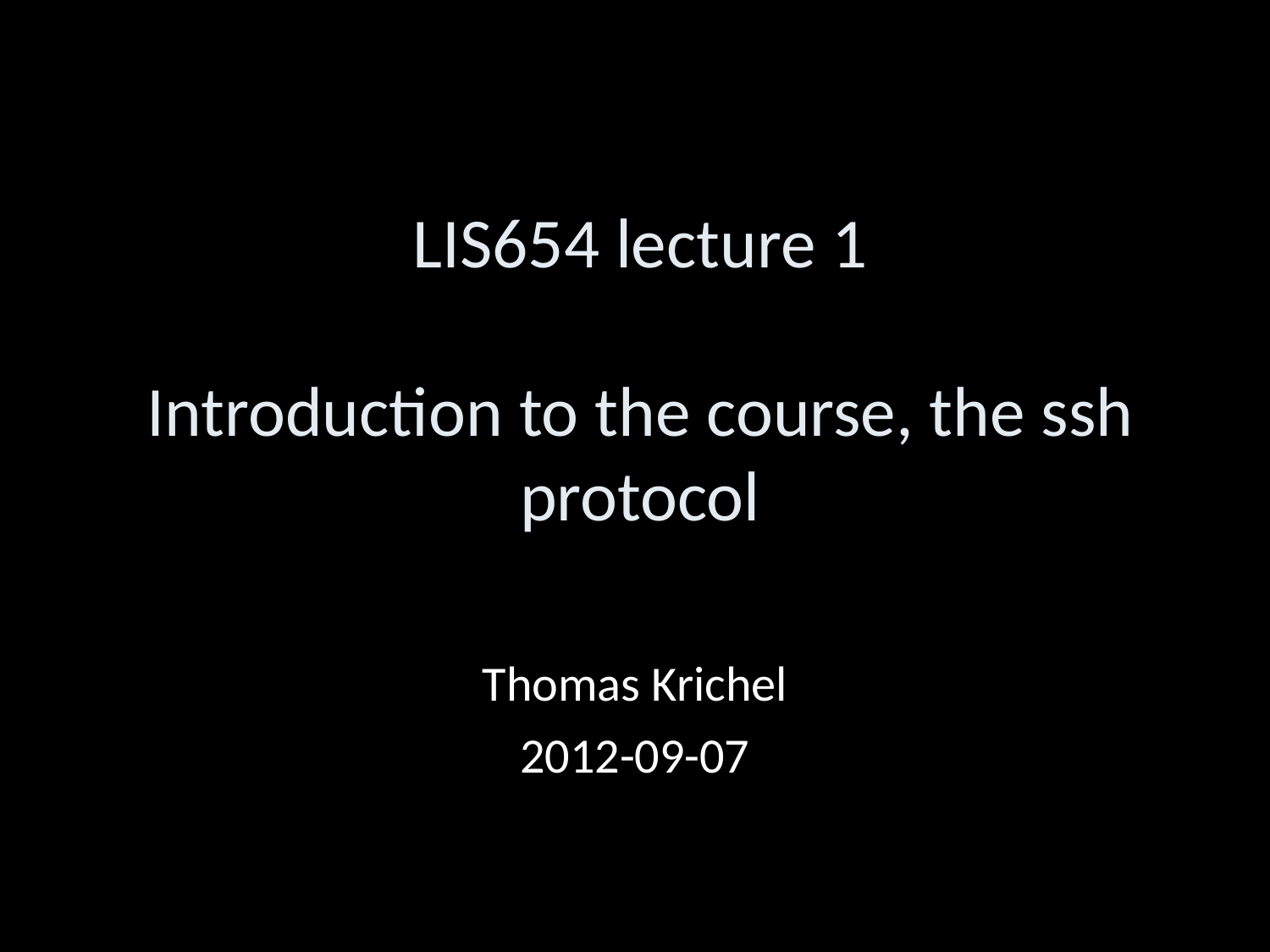

LIS654 lecture 1
Introduction to the course, the ssh protocol
Thomas Krichel
2012-09-07